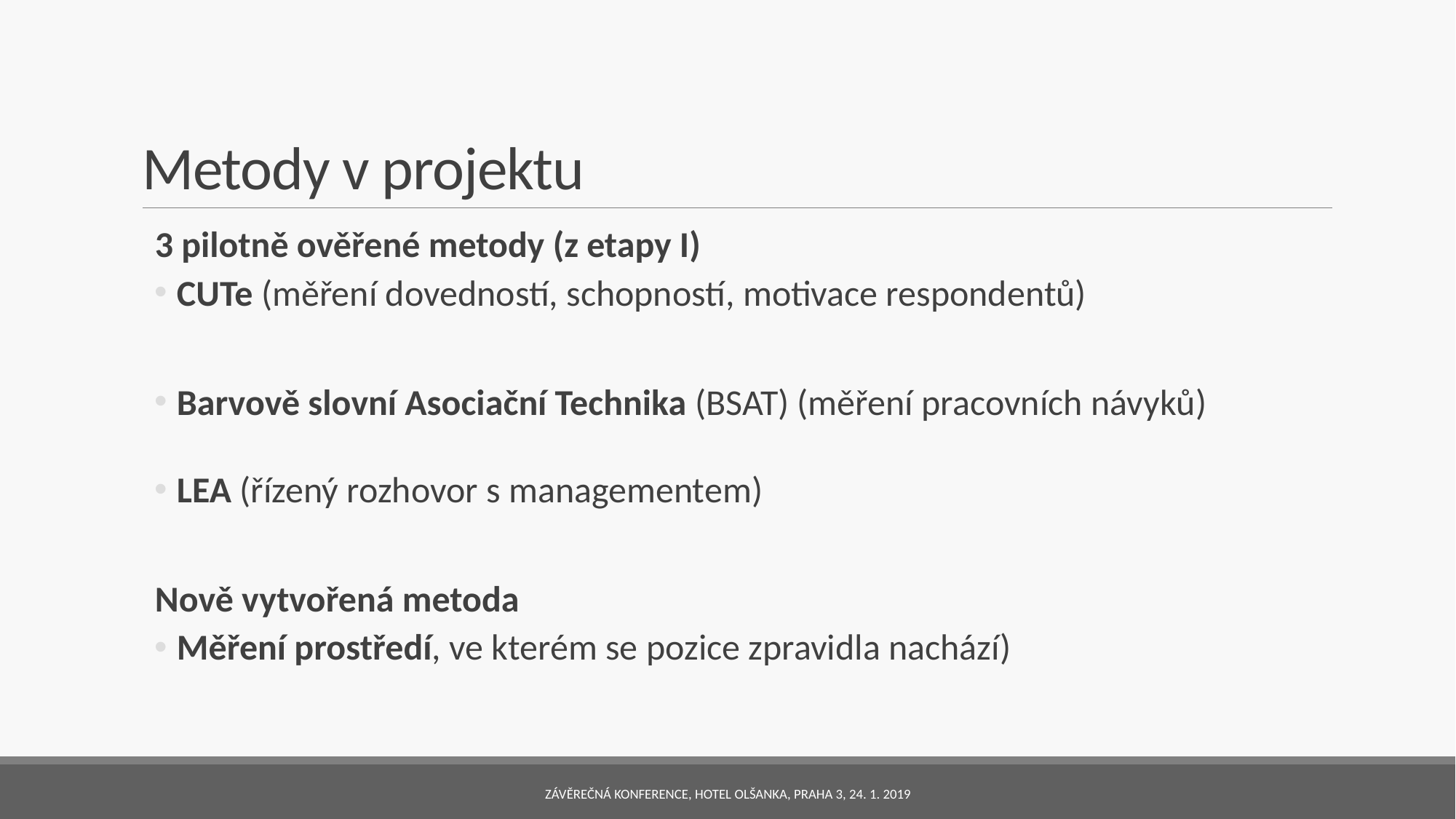

# Metody v projektu
3 pilotně ověřené metody (z etapy I)
CUTe (měření dovedností, schopností, motivace respondentů)

Barvově slovní Asociační Technika (BSAT) (měření pracovních návyků)
LEA (řízený rozhovor s managementem)

Nově vytvořená metoda
Měření prostředí, ve kterém se pozice zpravidla nachází)

Závěrečná konference, hotel Olšanka, Praha 3, 24. 1. 2019